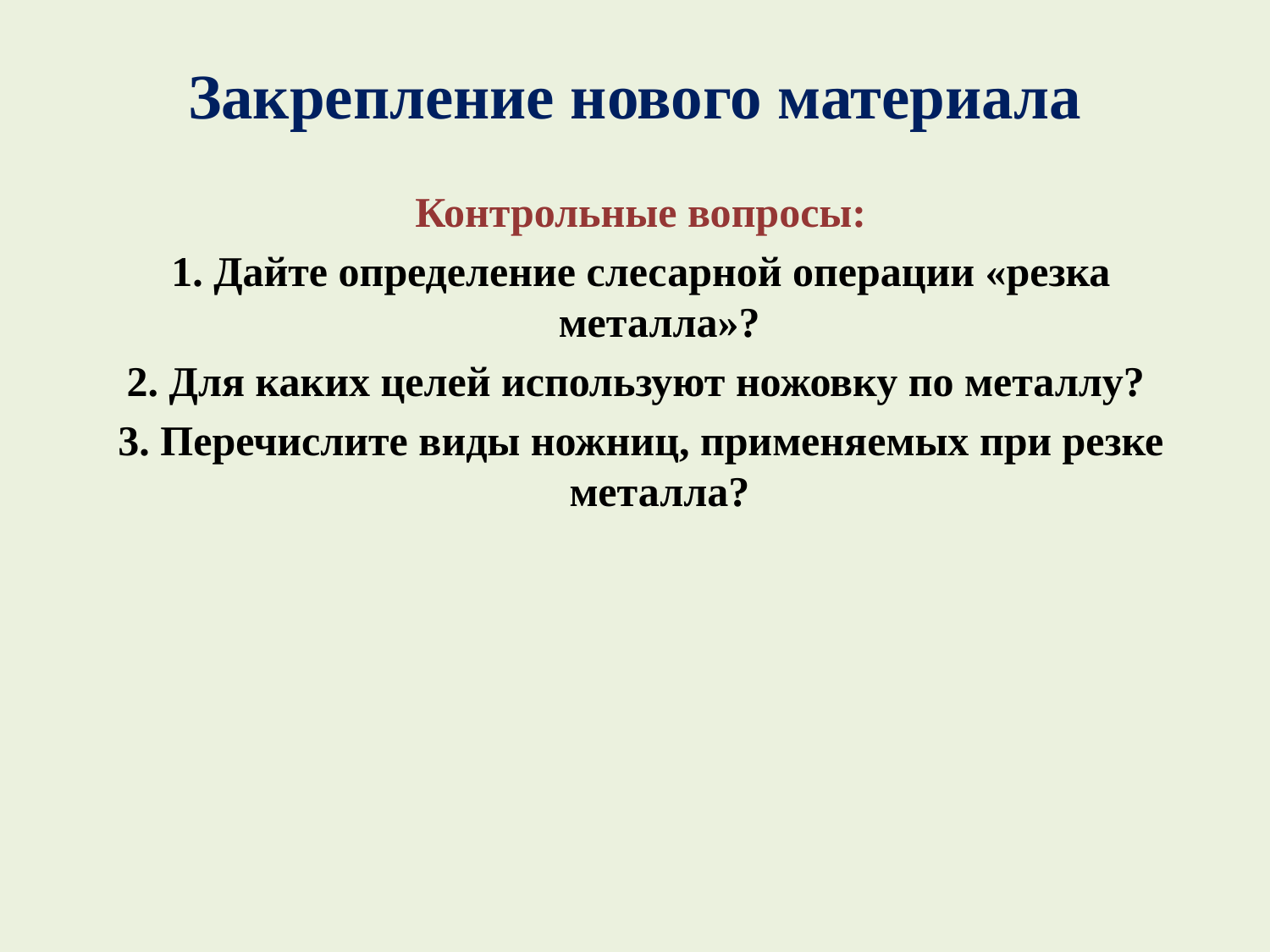

# Закрепление нового материала
Контрольные вопросы:
1. Дайте определение слесарной операции «резка металла»?
2. Для каких целей используют ножовку по металлу?
3. Перечислите виды ножниц, применяемых при резке металла?